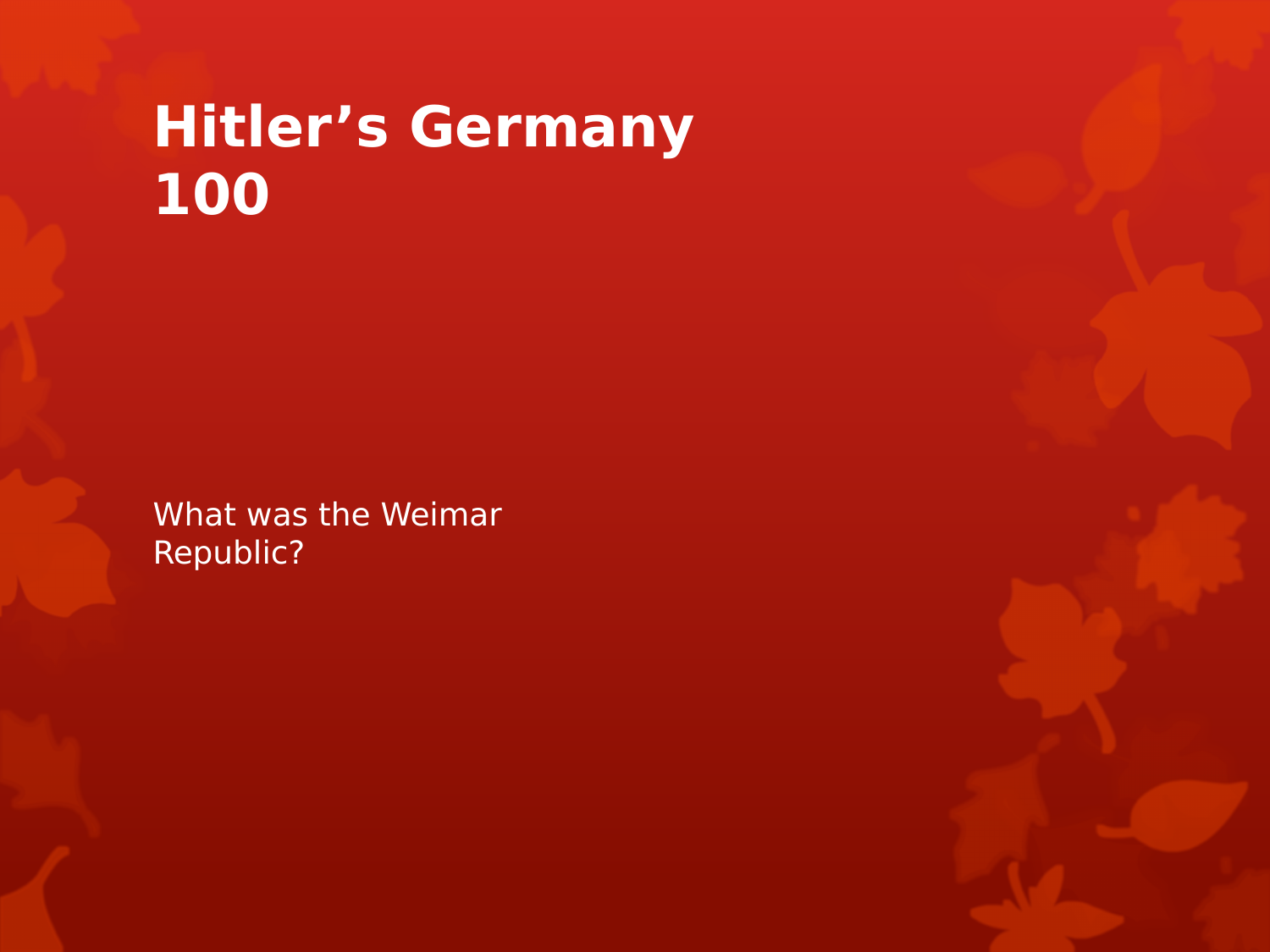

# Hitler’s Germany 100
What was the Weimar Republic?